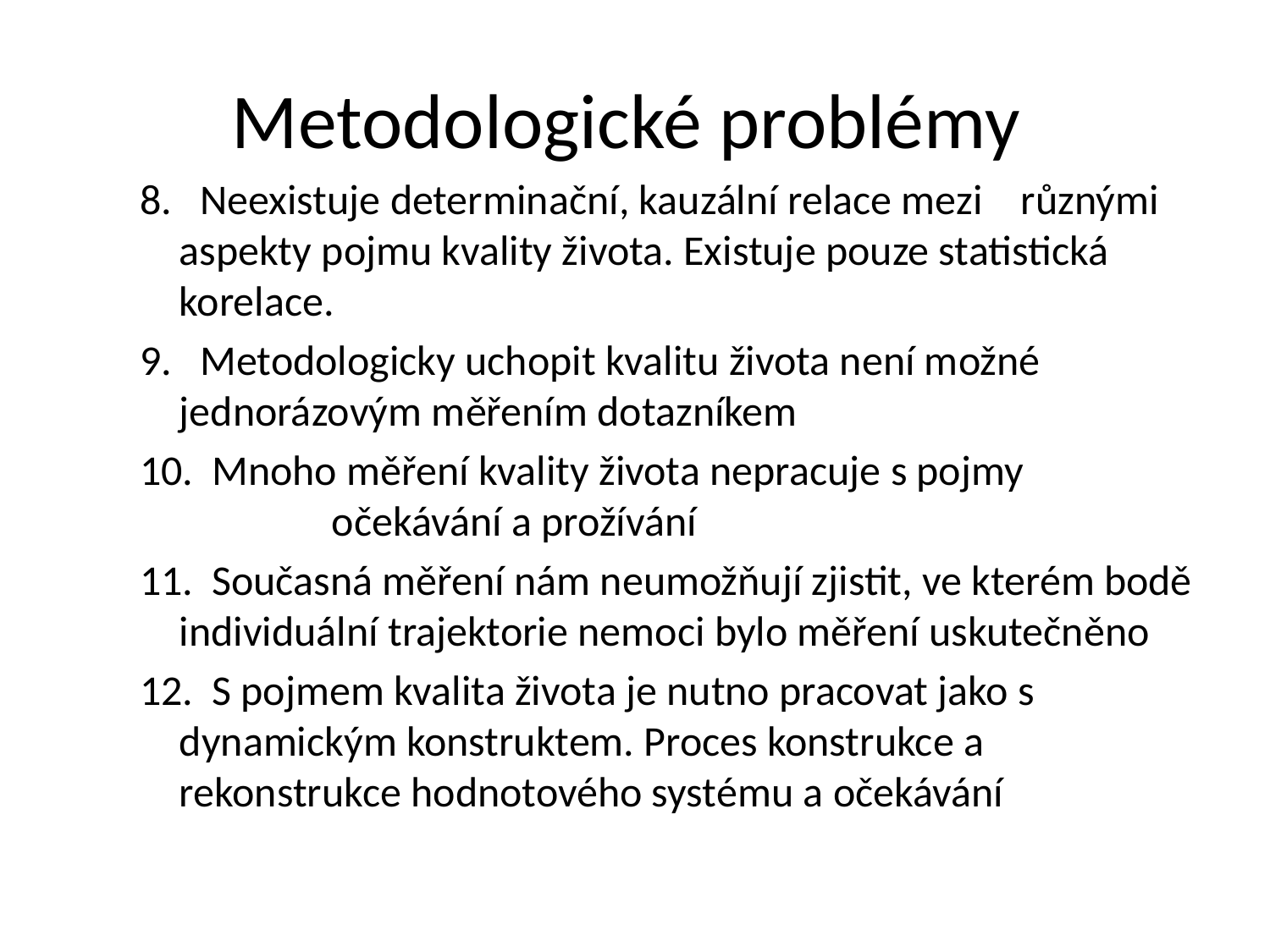

# Metodologické problémy
8.   Neexistuje determinační, kauzální relace mezi    různými aspekty pojmu kvality života. Existuje pouze statistická korelace.
9.   Metodologicky uchopit kvalitu života není možné jednorázovým měřením dotazníkem
10.  Mnoho měření kvality života nepracuje s pojmy                                  očekávání a prožívání
11.  Současná měření nám neumožňují zjistit, ve kterém bodě individuální trajektorie nemoci bylo měření uskutečněno
12.  S pojmem kvalita života je nutno pracovat jako s dynamickým konstruktem. Proces konstrukce a rekonstrukce hodnotového systému a očekávání